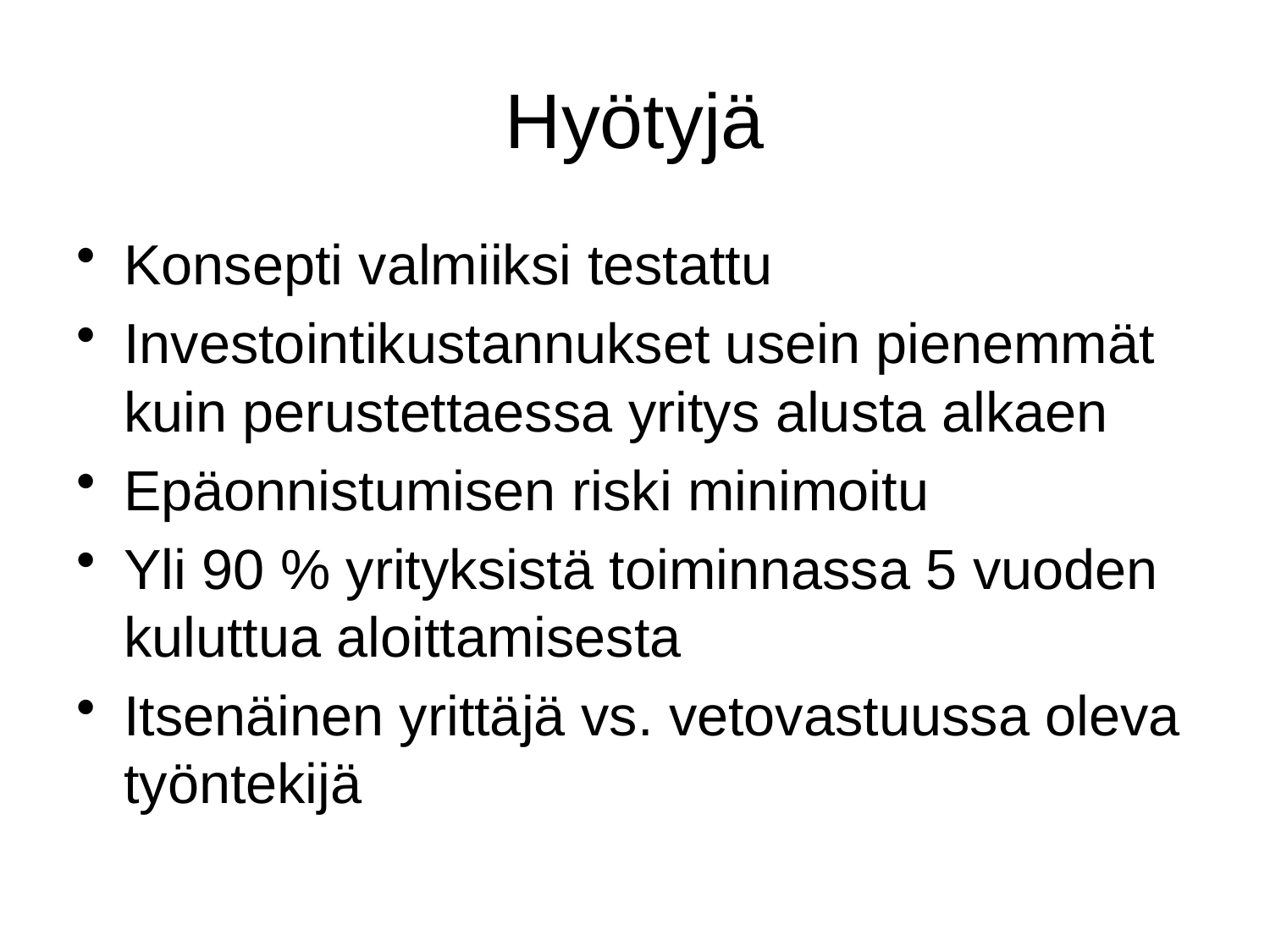

# Hyötyjä
Konsepti valmiiksi testattu
Investointikustannukset usein pienemmät kuin perustettaessa yritys alusta alkaen
Epäonnistumisen riski minimoitu
Yli 90 % yrityksistä toiminnassa 5 vuoden kuluttua aloittamisesta
Itsenäinen yrittäjä vs. vetovastuussa oleva työntekijä